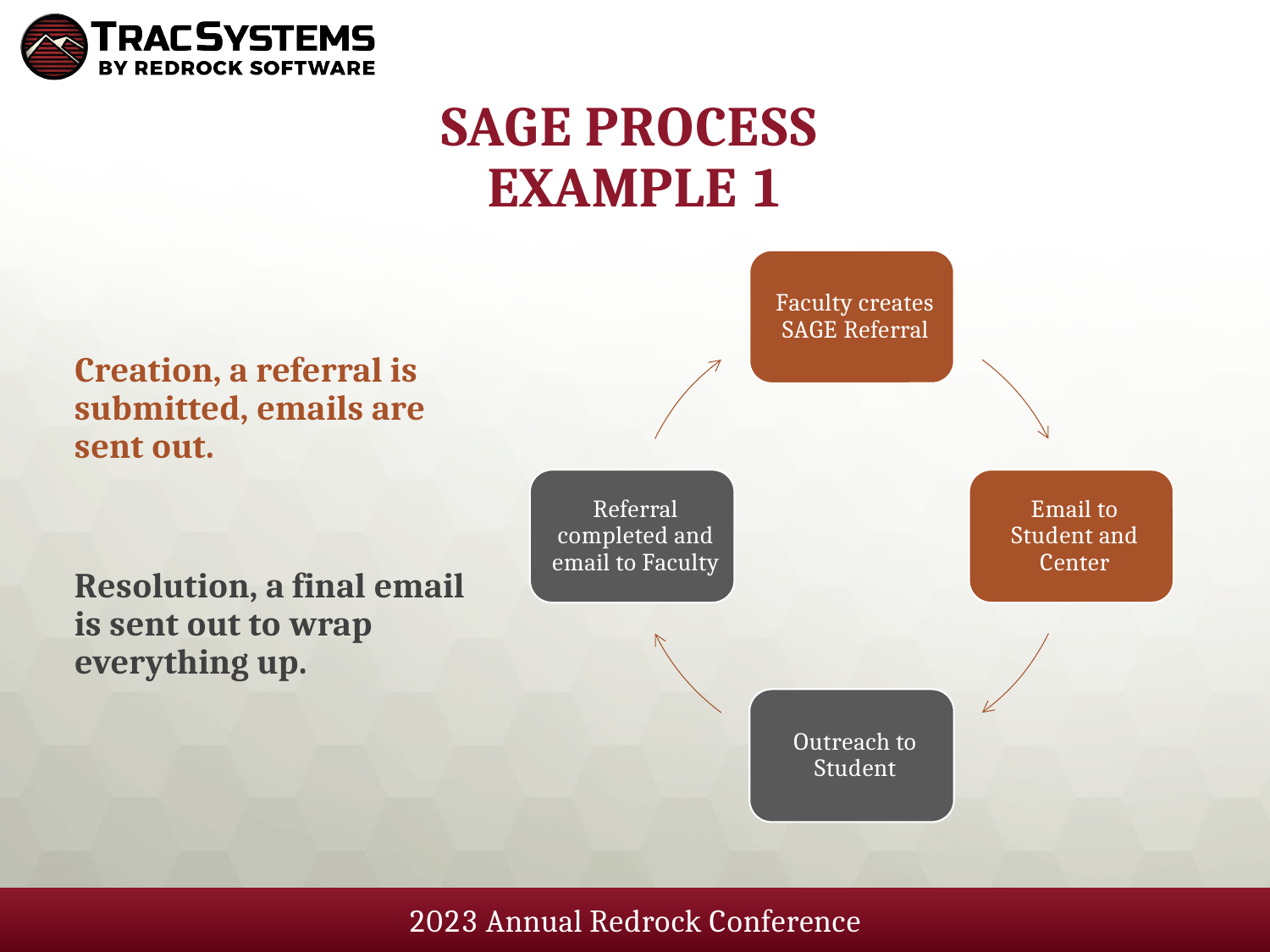

# SAGE Process Example 1
Faculty creates SAGE Referral
Email to Student and Center
Outreach to Student
Referral completed and email to Faculty
Creation, a referral is submitted, emails are sent out.

Resolution, a final email is sent out to wrap everything up.